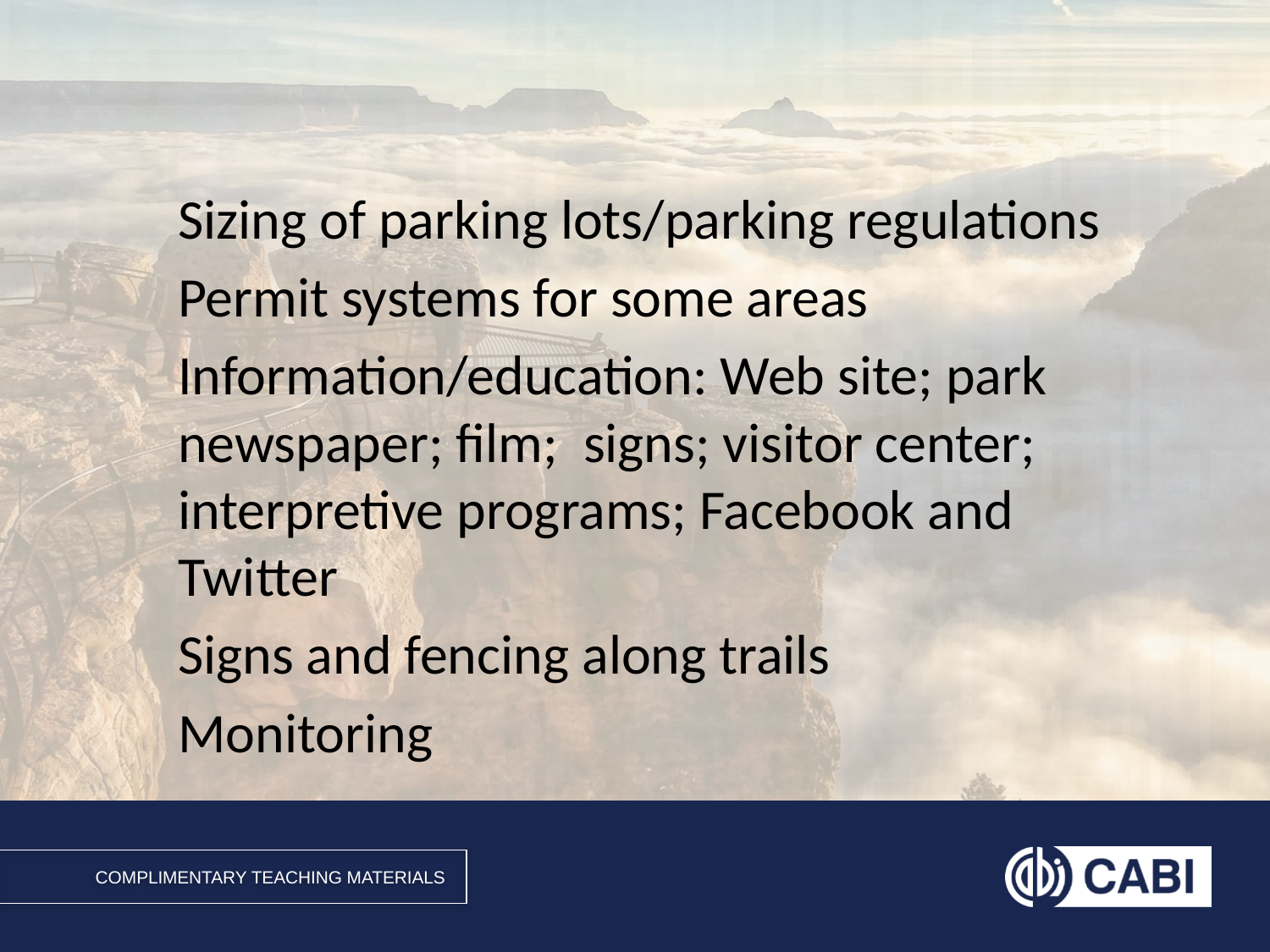

Sizing of parking lots/parking regulations
Permit systems for some areas
Information/education: Web site; park newspaper; film;  signs; visitor center; interpretive programs; Facebook and Twitter
Signs and fencing along trails
Monitoring